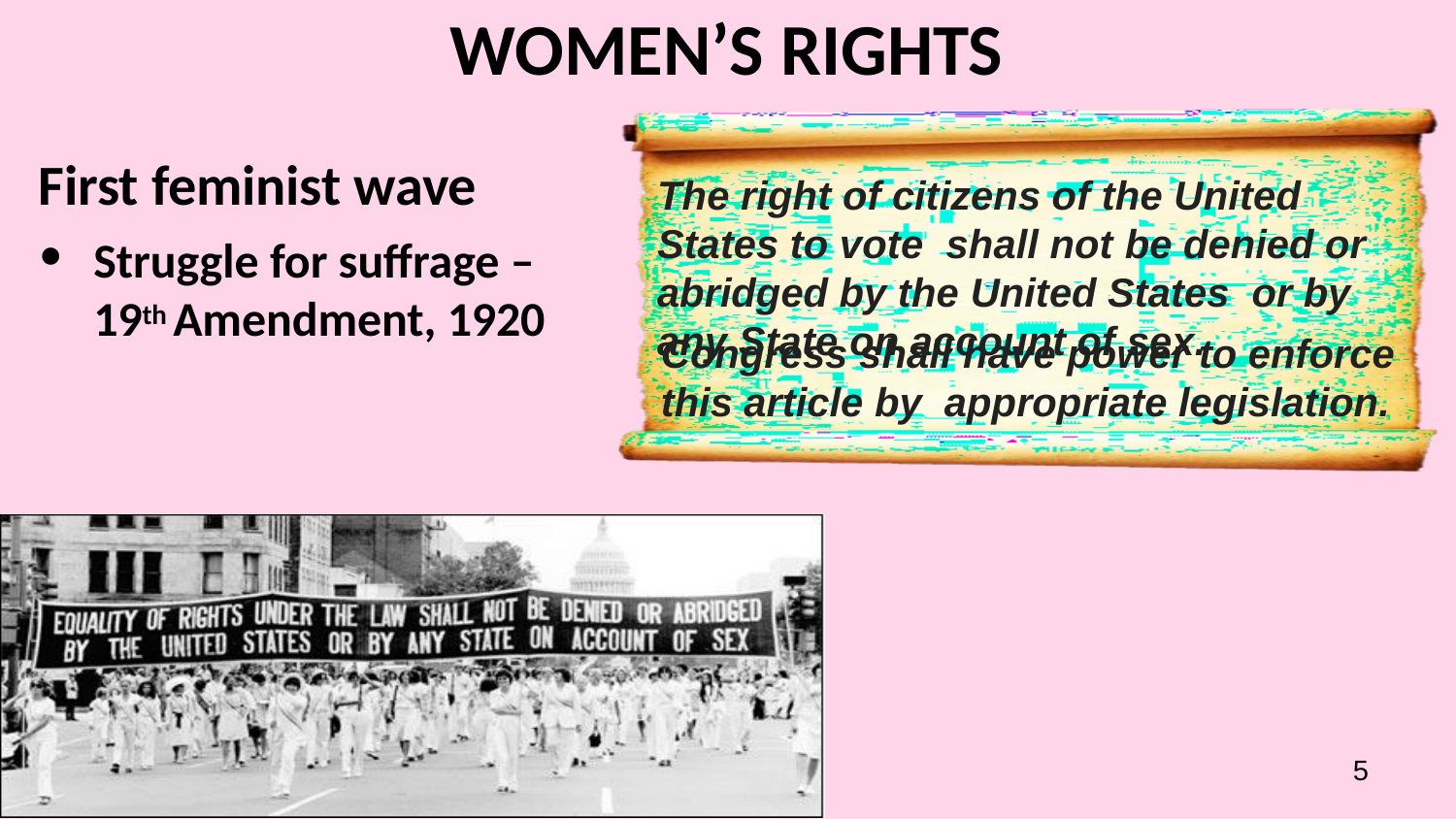

# WOMEN’S RIGHTS

First feminist wave
Struggle for suffrage –  19th Amendment, 1920
The right of citizens of the United States to vote  shall not be denied or abridged by the United States  or by any State on account of sex.
Congress shall have power to enforce this article by  appropriate legislation.

5